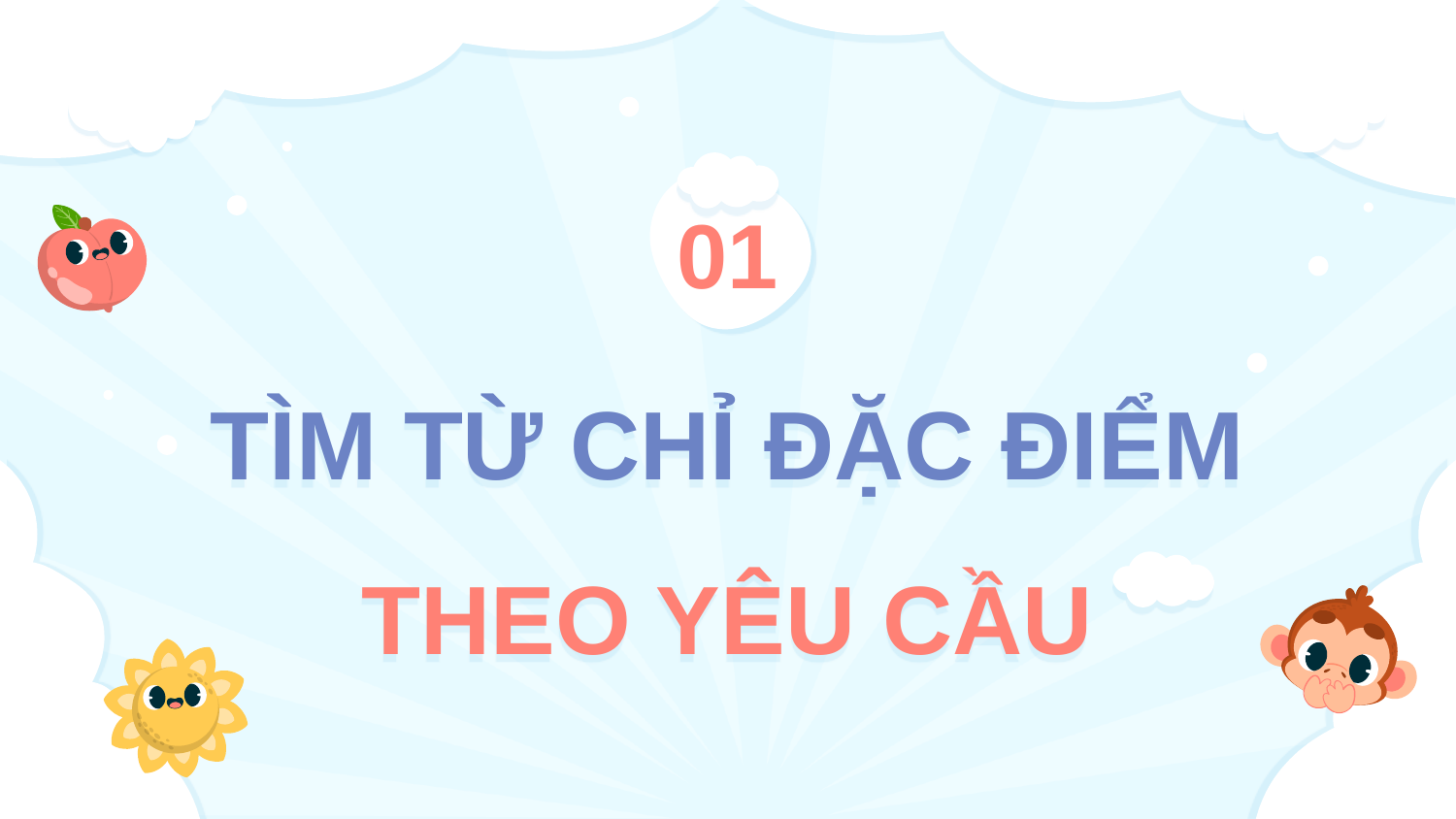

01

# TÌM TỪ CHỈ ĐẶC ĐIỂM THEO YÊU CẦU